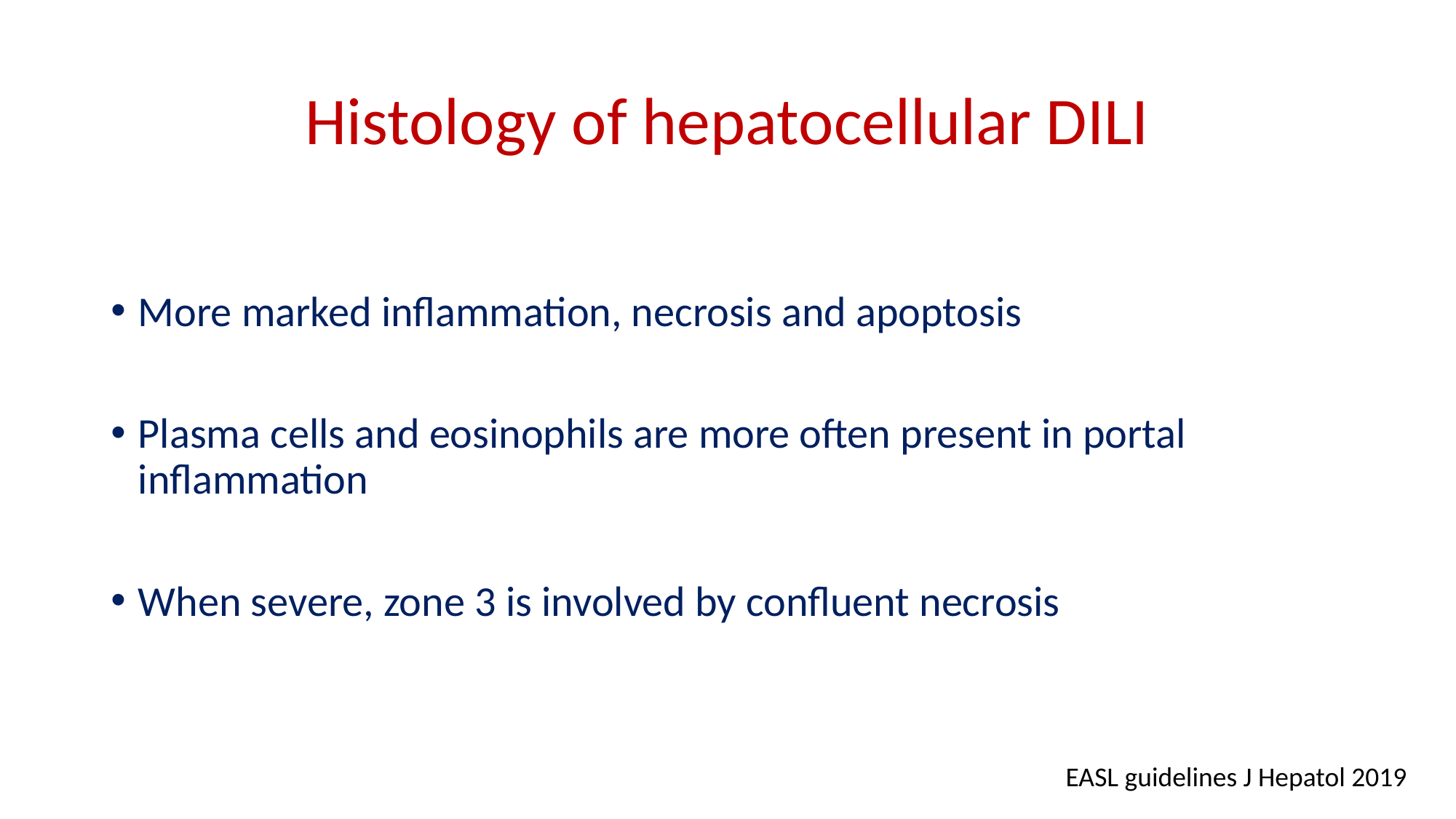

# Histology of hepatocellular DILI

More marked inflammation, necrosis and apoptosis

Plasma cells and eosinophils are more often present in portal inflammation

When severe, zone 3 is involved by confluent necrosis
EASL guidelines J Hepatol 2019